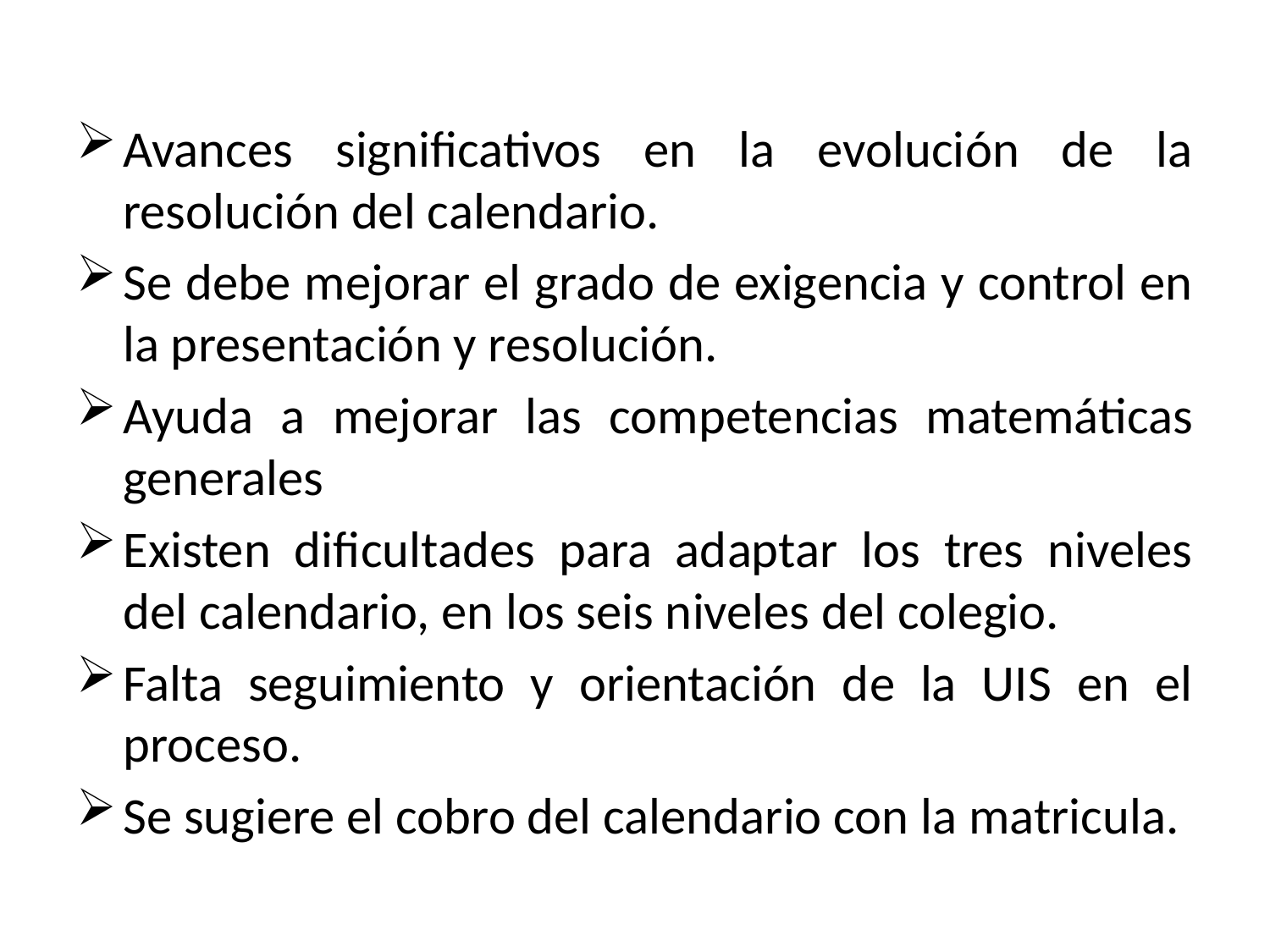

Avances significativos en la evolución de la resolución del calendario.
Se debe mejorar el grado de exigencia y control en la presentación y resolución.
Ayuda a mejorar las competencias matemáticas generales
Existen dificultades para adaptar los tres niveles del calendario, en los seis niveles del colegio.
Falta seguimiento y orientación de la UIS en el proceso.
Se sugiere el cobro del calendario con la matricula.